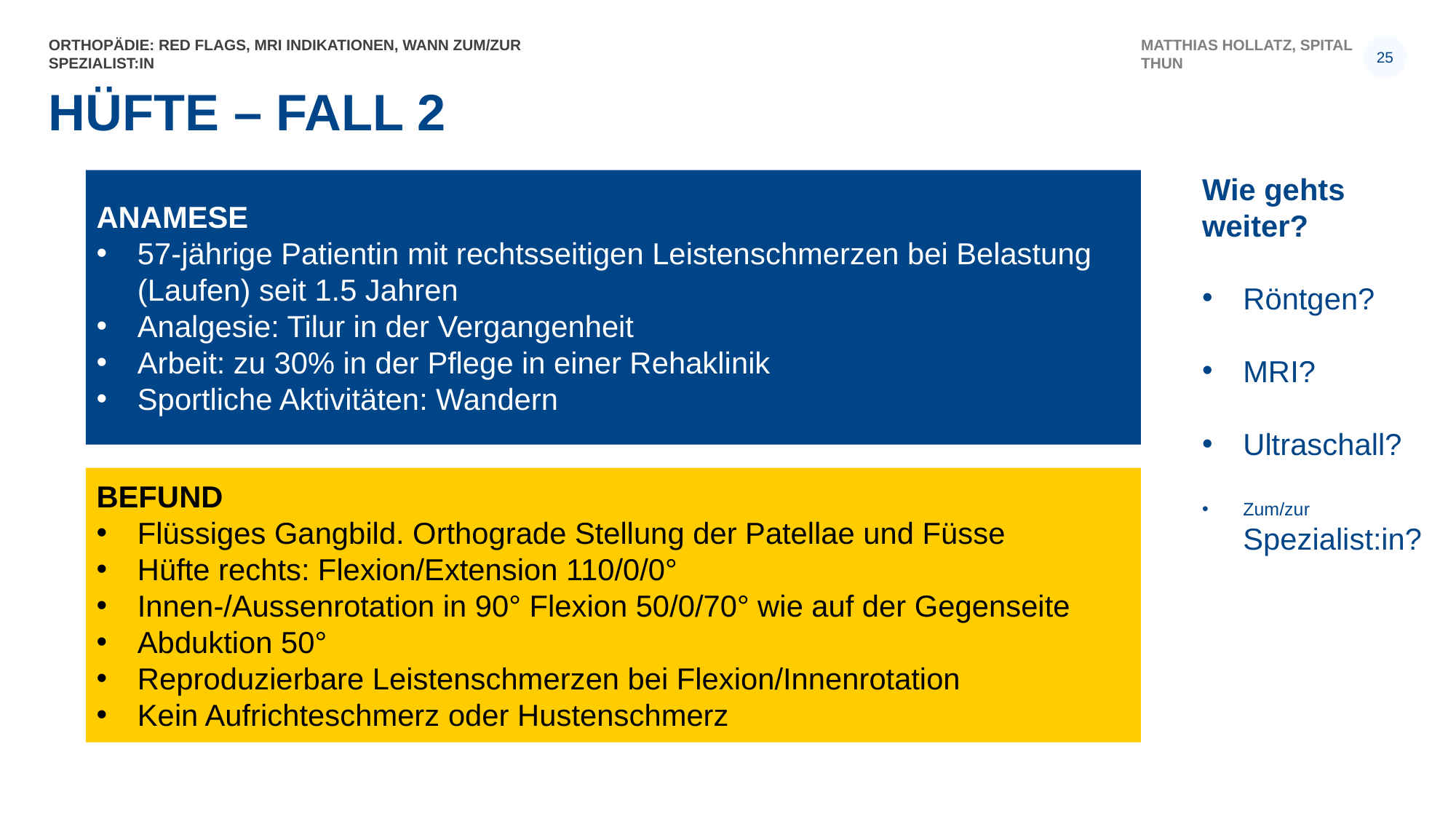

Orthopädie: Red Flags, MRI Indikationen, Wann zum/zur Spezialist:in
Matthias Hollatz, Spital Thun
25
# Hüfte – Fall 2
ANAMESE
57-jährige Patientin mit rechtsseitigen Leistenschmerzen bei Belastung (Laufen) seit 1.5 Jahren
Analgesie: Tilur in der Vergangenheit
Arbeit: zu 30% in der Pflege in einer Rehaklinik
Sportliche Aktivitäten: Wandern
Wie gehts weiter?

Röntgen?

MRI?

Ultraschall?

Zum/zur   Spezialist:in?
BEFUND
Flüssiges Gangbild. Orthograde Stellung der Patellae und Füsse
Hüfte rechts: Flexion/Extension 110/0/0°
Innen-/Aussenrotation in 90° Flexion 50/0/70° wie auf der Gegenseite
Abduktion 50°
Reproduzierbare Leistenschmerzen bei Flexion/Innenrotation
Kein Aufrichteschmerz oder Hustenschmerz